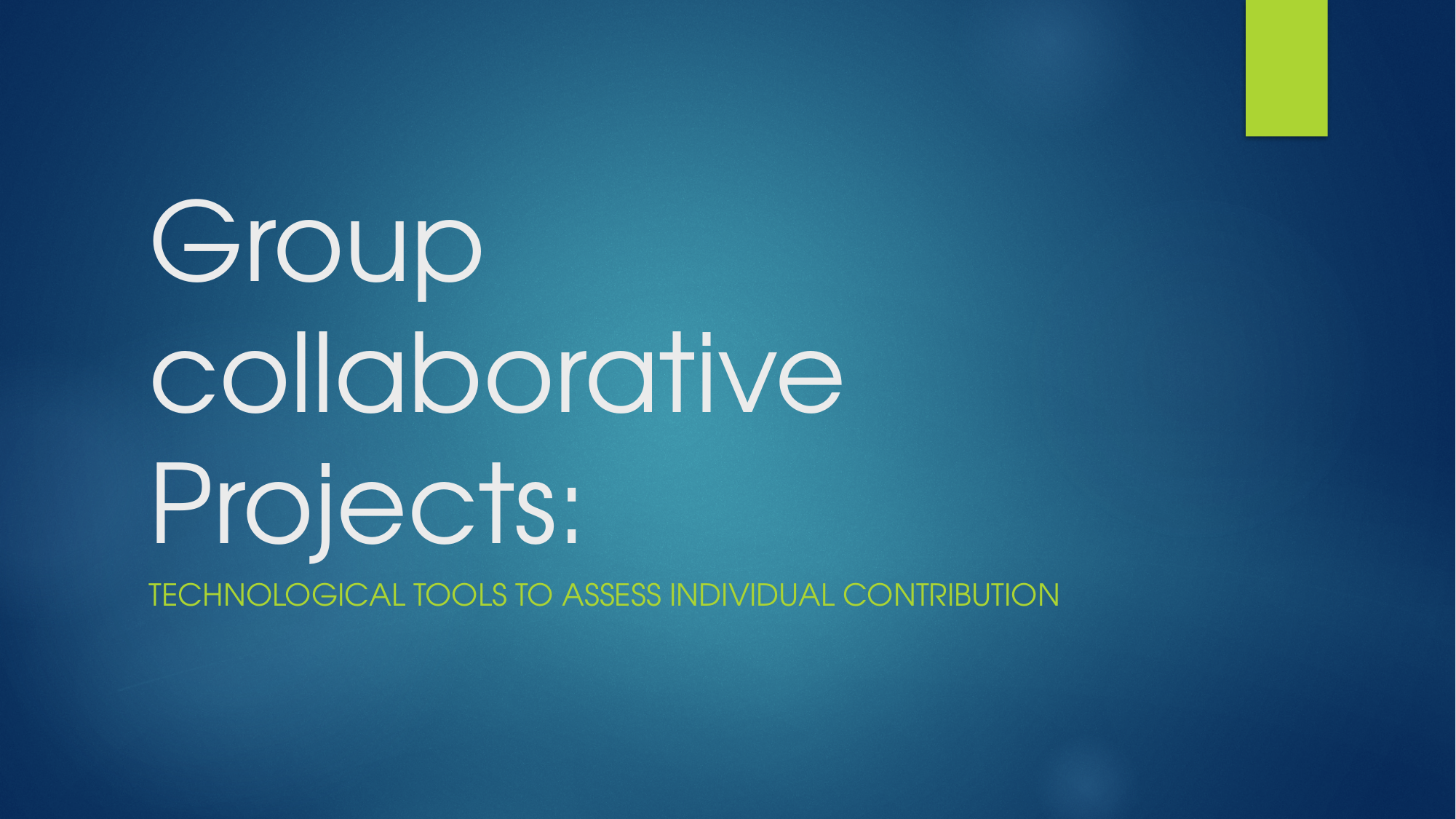

# Group collaborative Projects:
Technological tools to assess individual contribution